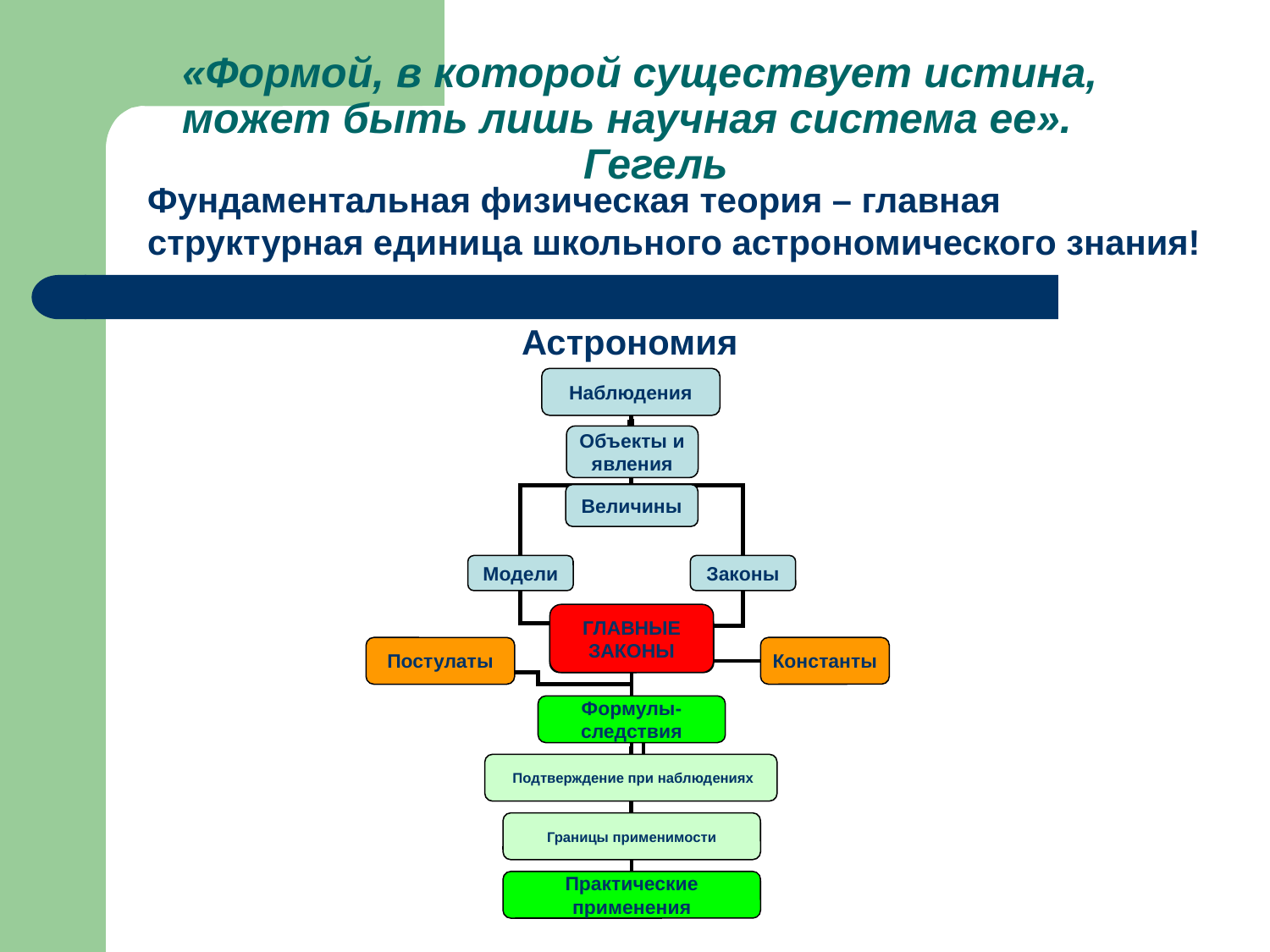

# «Формой, в которой существует истина, может быть лишь научная система ее». Гегель
Фундаментальная физическая теория – главная структурная единица школьного астрономического знания!
Астрономия
Наблюдения
Объекты и явления
Величины
Модели
Законы
ГЛАВНЫЕ
ЗАКОНЫ
ГЛАВНЫЕ
ЗАКОНЫ

Постулаты
Константы
Формулы-следствия
    Подтверждение при наблюдениях
Границы применимости
Практические применения